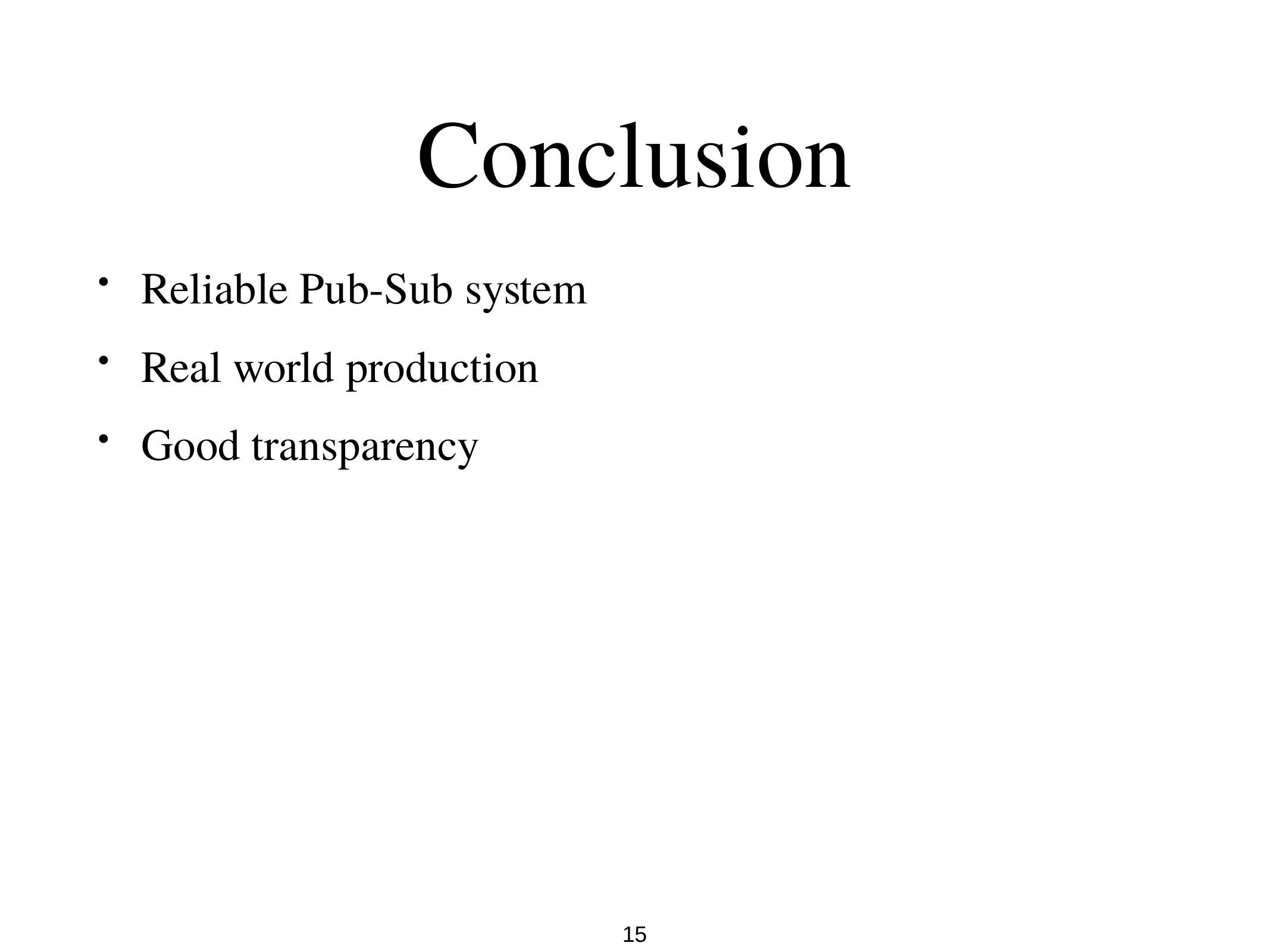

# Conclusion
Reliable Pub-Sub system
Real world production
Good transparency
15